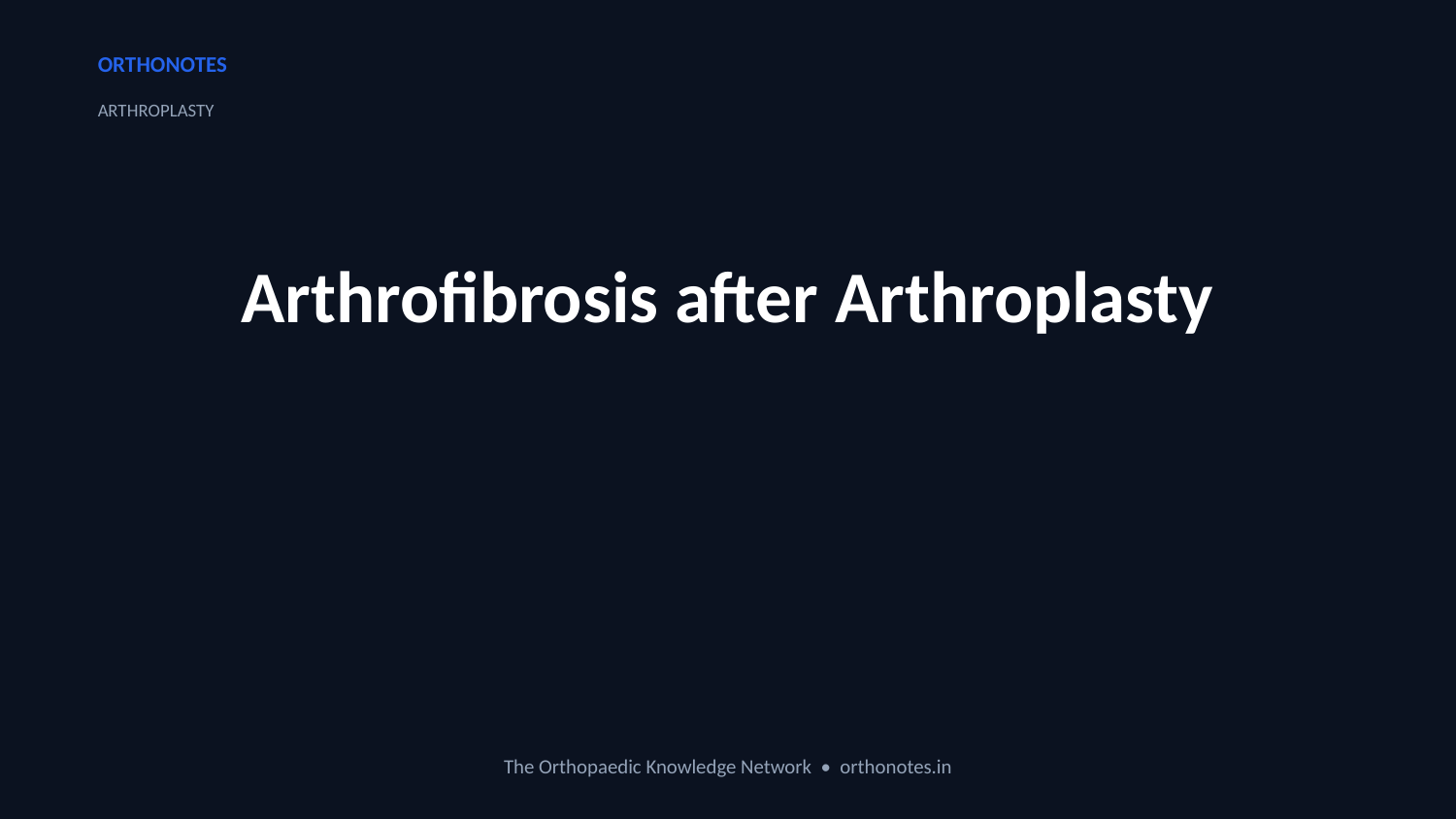

ORTHONOTES
ARTHROPLASTY
Arthrofibrosis after Arthroplasty
The Orthopaedic Knowledge Network  •  orthonotes.in